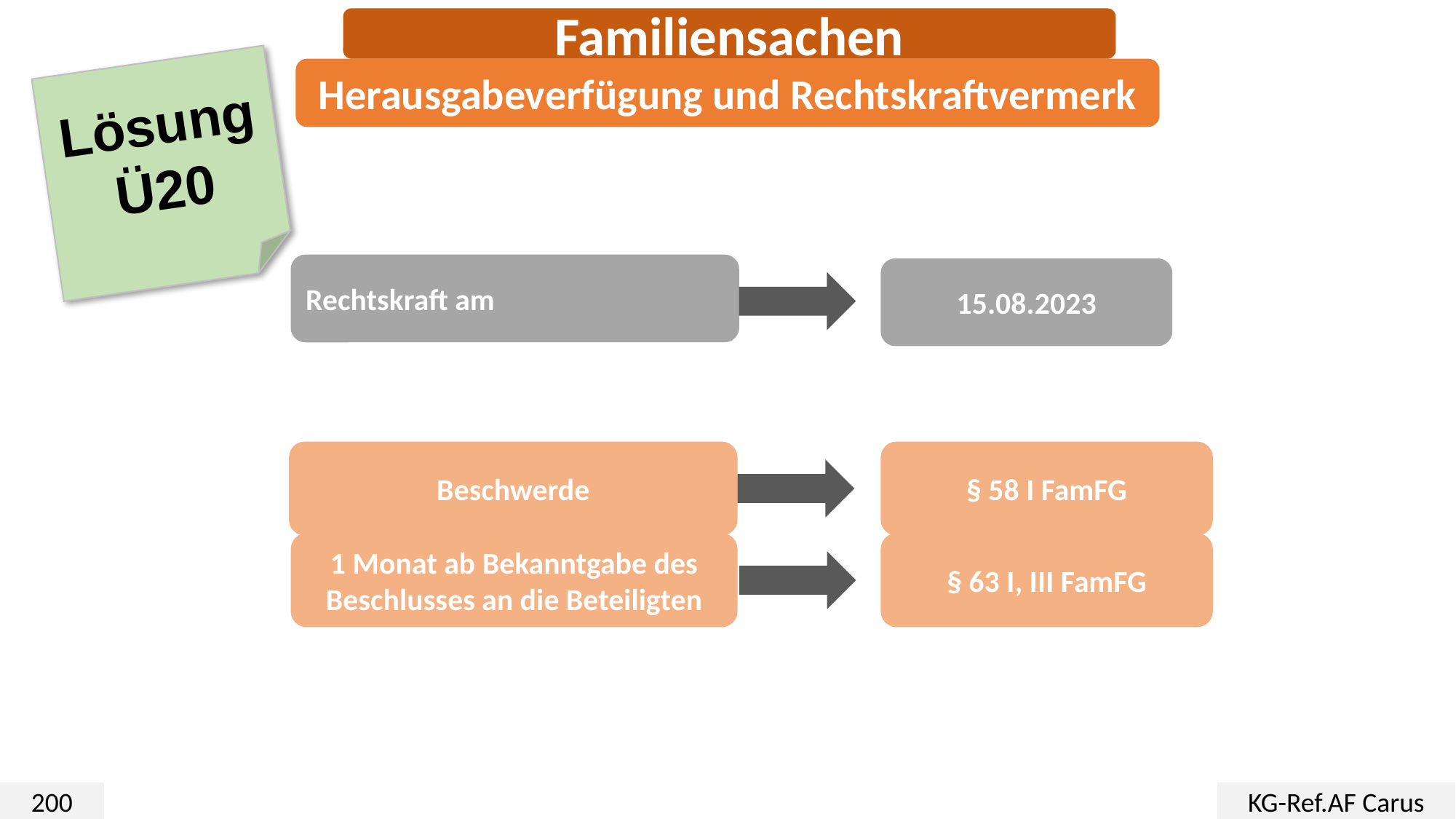

Familiensachen
Herausgabeverfügung und Rechtskraftvermerk
Lösung
Ü20
Rechtskraft am
15.08.2023

Beschwerde
§ 58 I FamFG

1 Monat ab Bekanntgabe des Beschlusses an die Beteiligten
§ 63 I, III FamFG

200
KG-Ref.AF Carus